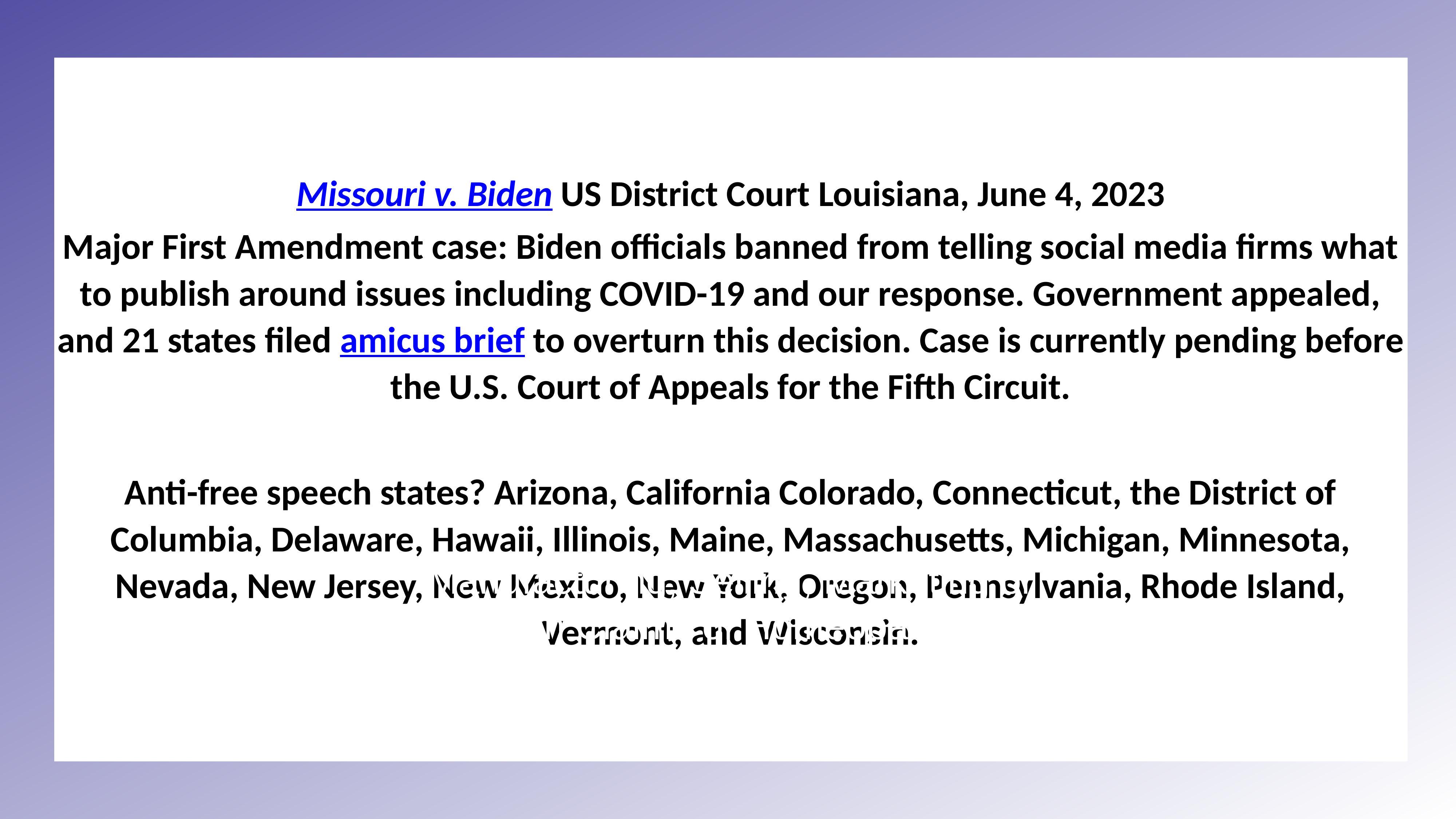

Missouri v. Biden US District Court Louisiana, June 4, 2023
Major First Amendment case: Biden officials banned from telling social media firms what to publish around issues including COVID-19 and our response. Government appealed, and 21 states filed amicus brief to overturn this decision. Case is currently pending before the U.S. Court of Appeals for the Fifth Circuit.

Anti-free speech states? Arizona, California Colorado, Connecticut, the District of Columbia, Delaware, Hawaii, Illinois, Maine, Massachusetts, Michigan, Minnesota, Nevada, New Jersey, New Mexico, New York, Oregon, Pennsylvania, Rhode Island, Vermont, and Wisconsin.

Manufacturing, Selling, Marketing or
Making Health Claims of Homeopathic Remedies